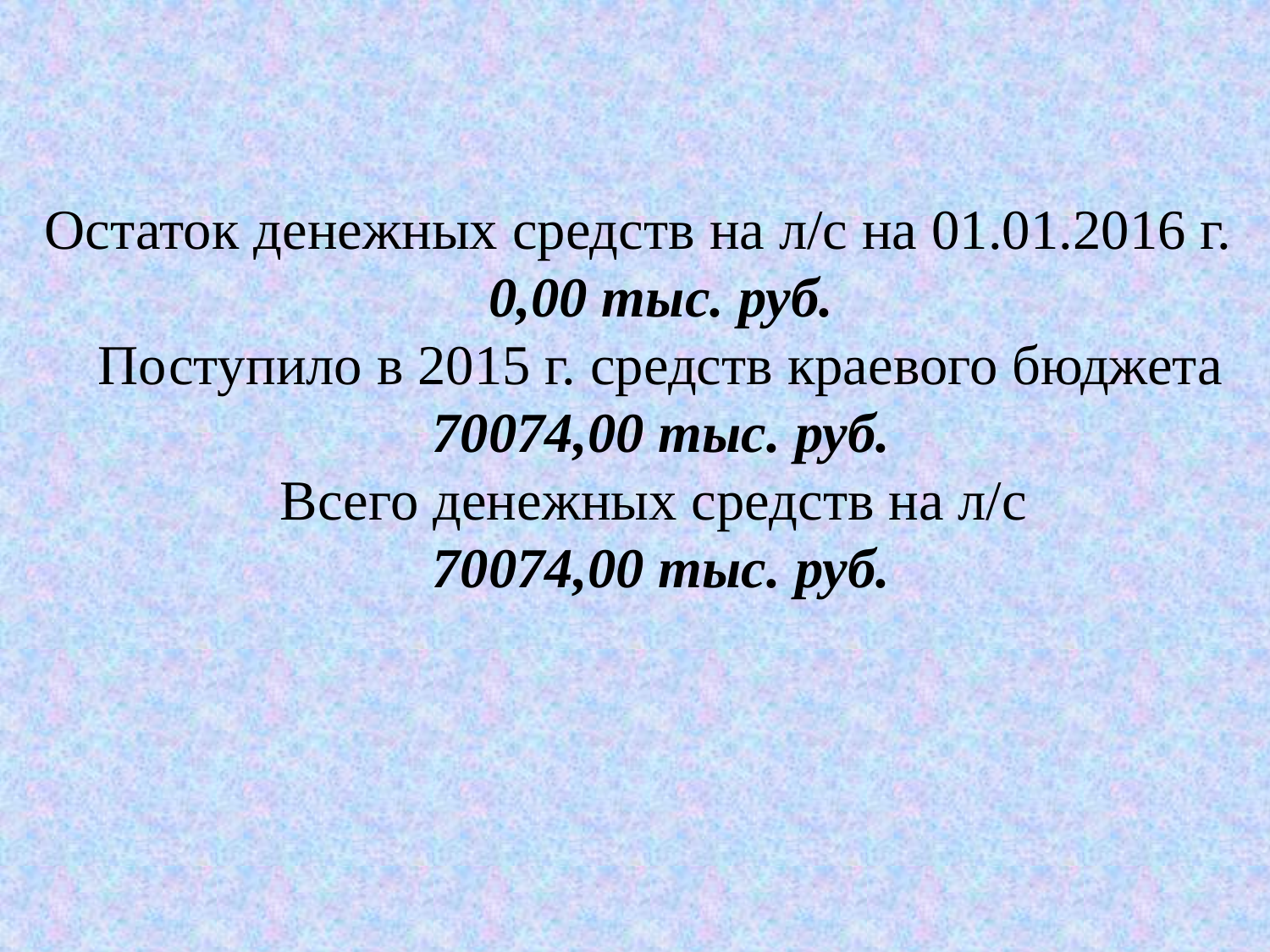

Остаток денежных средств на л/с на 01.01.2016 г.
0,00 тыс. руб.
Поступило в 2015 г. средств краевого бюджета
70074,00 тыс. руб.
Всего денежных средств на л/с
70074,00 тыс. руб.